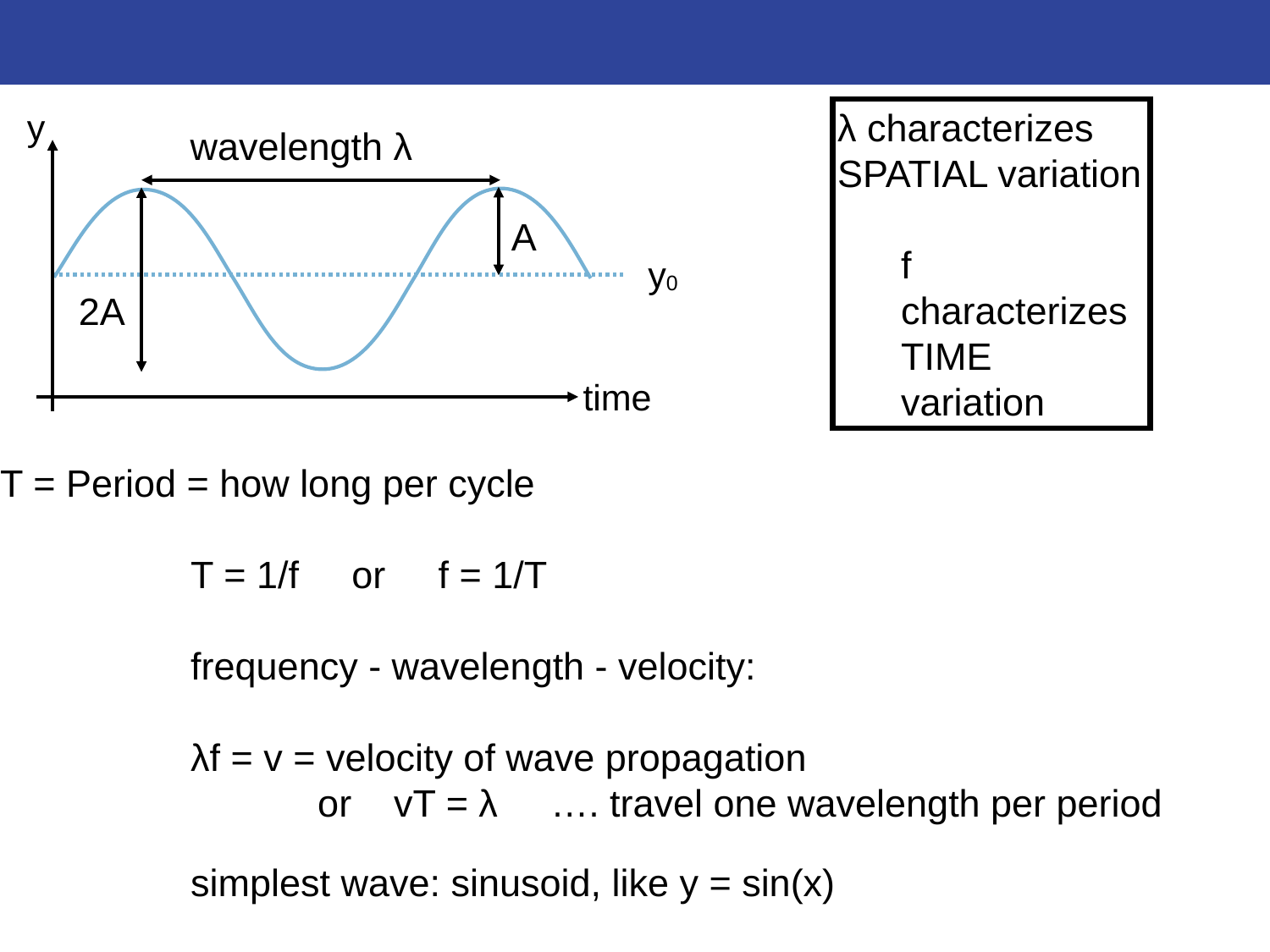

y
wavelength λ

A
y0

2A
time
λ characterizes
SPATIAL variation

f characterizes
TIME variation
T = Period = how long per cycle

T = 1/f     or     f = 1/T

frequency - wavelength - velocity:

λf = v = velocity of wave propagation
	or    vT = λ     …. travel one wavelength per period

simplest wave: sinusoid, like y = sin(x)